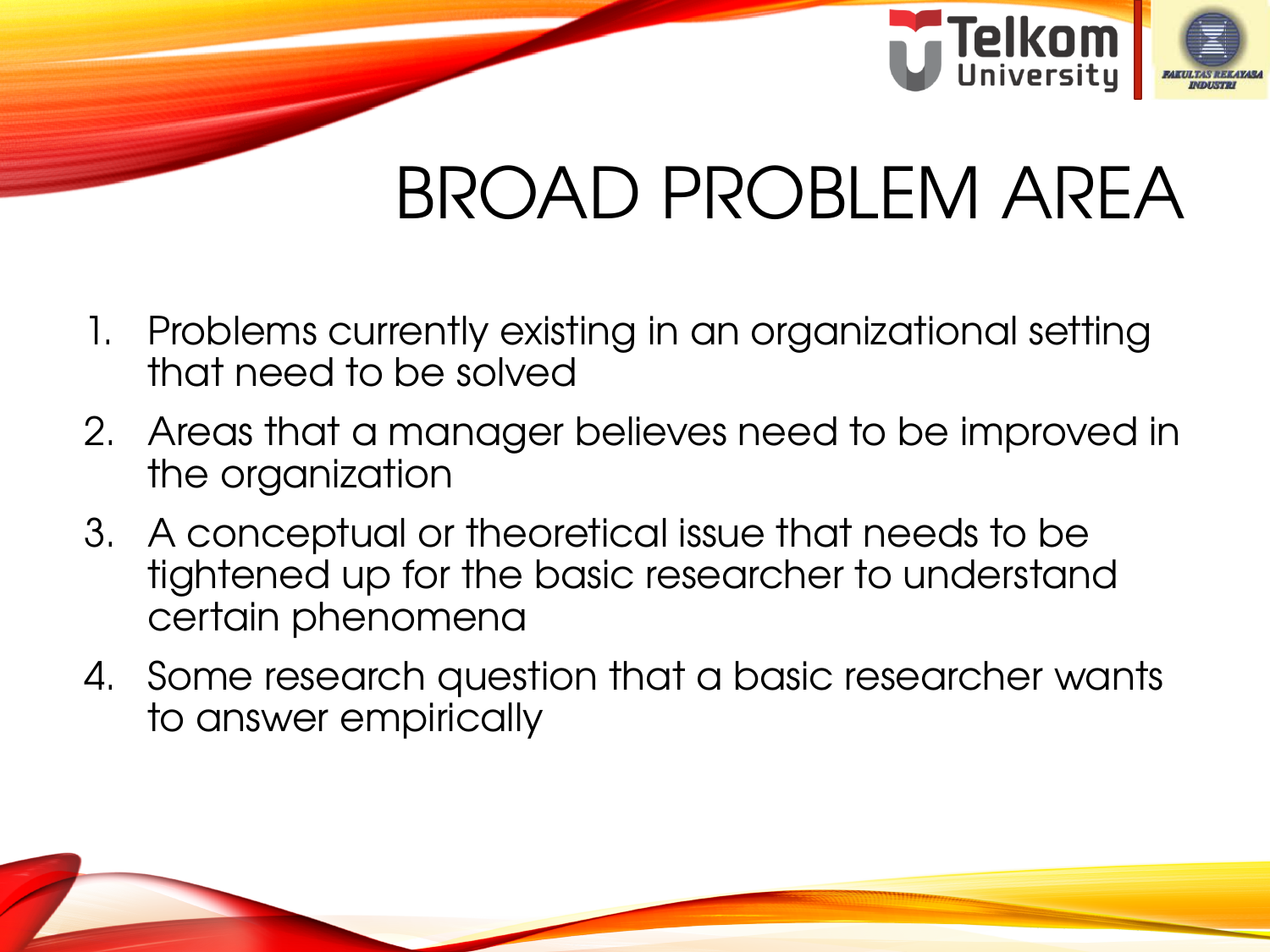

# Broad Problem Area
Problems currently existing in an organizational setting that need to be solved
Areas that a manager believes need to be improved in the organization
A conceptual or theoretical issue that needs to be tightened up for the basic researcher to understand certain phenomena
Some research question that a basic researcher wants to answer empirically